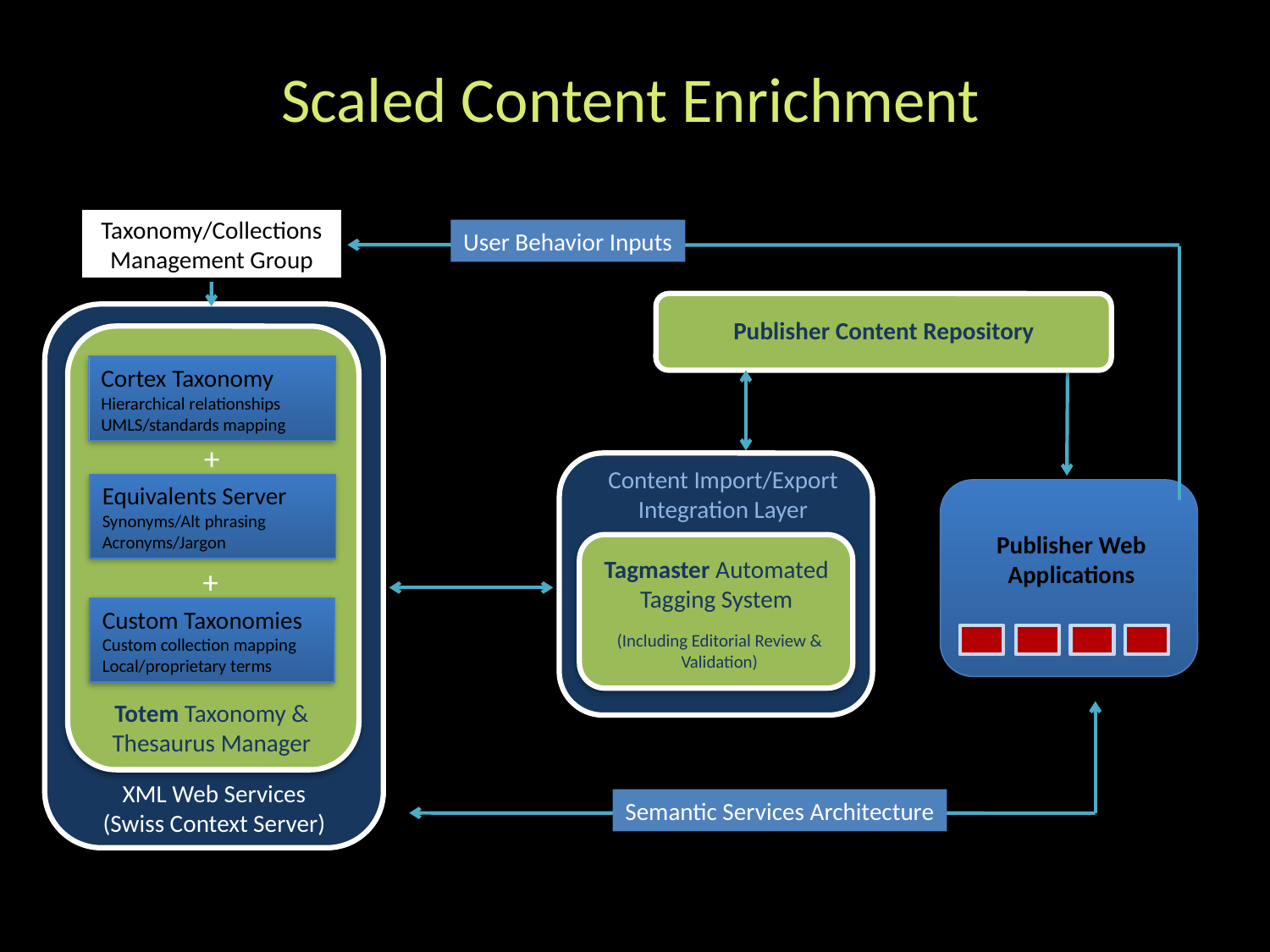

Scaled Content Enrichment
Taxonomy/Collections Management Group

Cortex Taxonomy
Hierarchical relationships
UMLS/standards mapping
+
Equivalents Server
Synonyms/Alt phrasing Acronyms/Jargon
+
Custom Taxonomies
Custom collection mapping
Local/proprietary terms
Totem Taxonomy & Thesaurus Manager
XML Web Services
(Swiss Context Server)
Search query logs; user activity logs; content phrase analysis, taxonomy interaction analysis
User Behavior Inputs

Publisher Content Repository
Content gap analysis

Content Import/Export Integration Layer

Tagmaster Automated Tagging System
(Including Editorial Review & Validation)

Publisher Web Applications

Vocabulary control
Concept Identification
Significance Weighting
Semantic Services Architecture
Swiss SOAP XML API
Real-time query expansion/normalization; navigation; related concepts; etc.